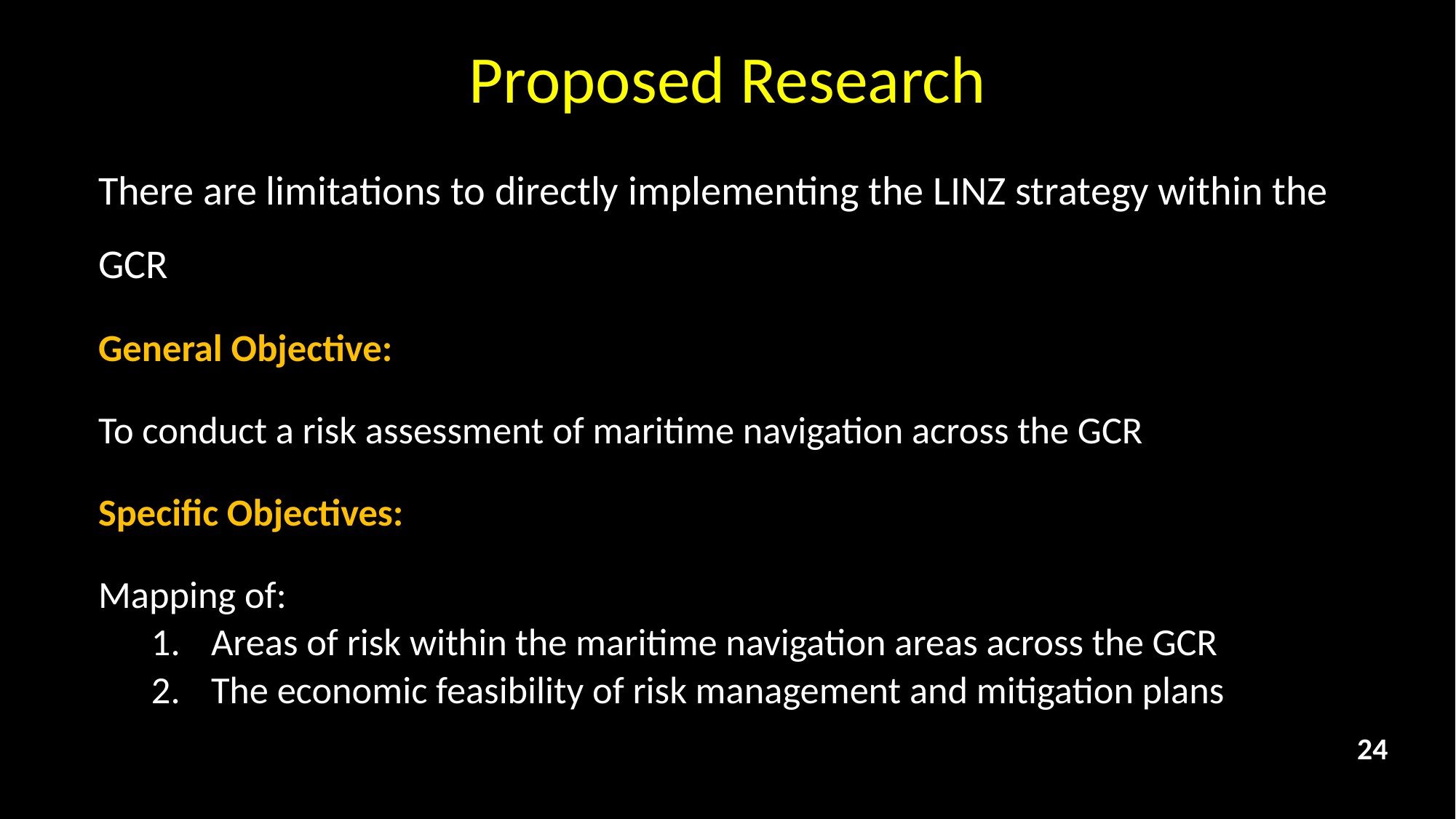

# Proposed Research
There are limitations to directly implementing the LINZ strategy within the GCR
General Objective:
To conduct a risk assessment of maritime navigation across the GCR
Specific Objectives:
Mapping of:
Areas of risk within the maritime navigation areas across the GCR
The economic feasibility of risk management and mitigation plans

24